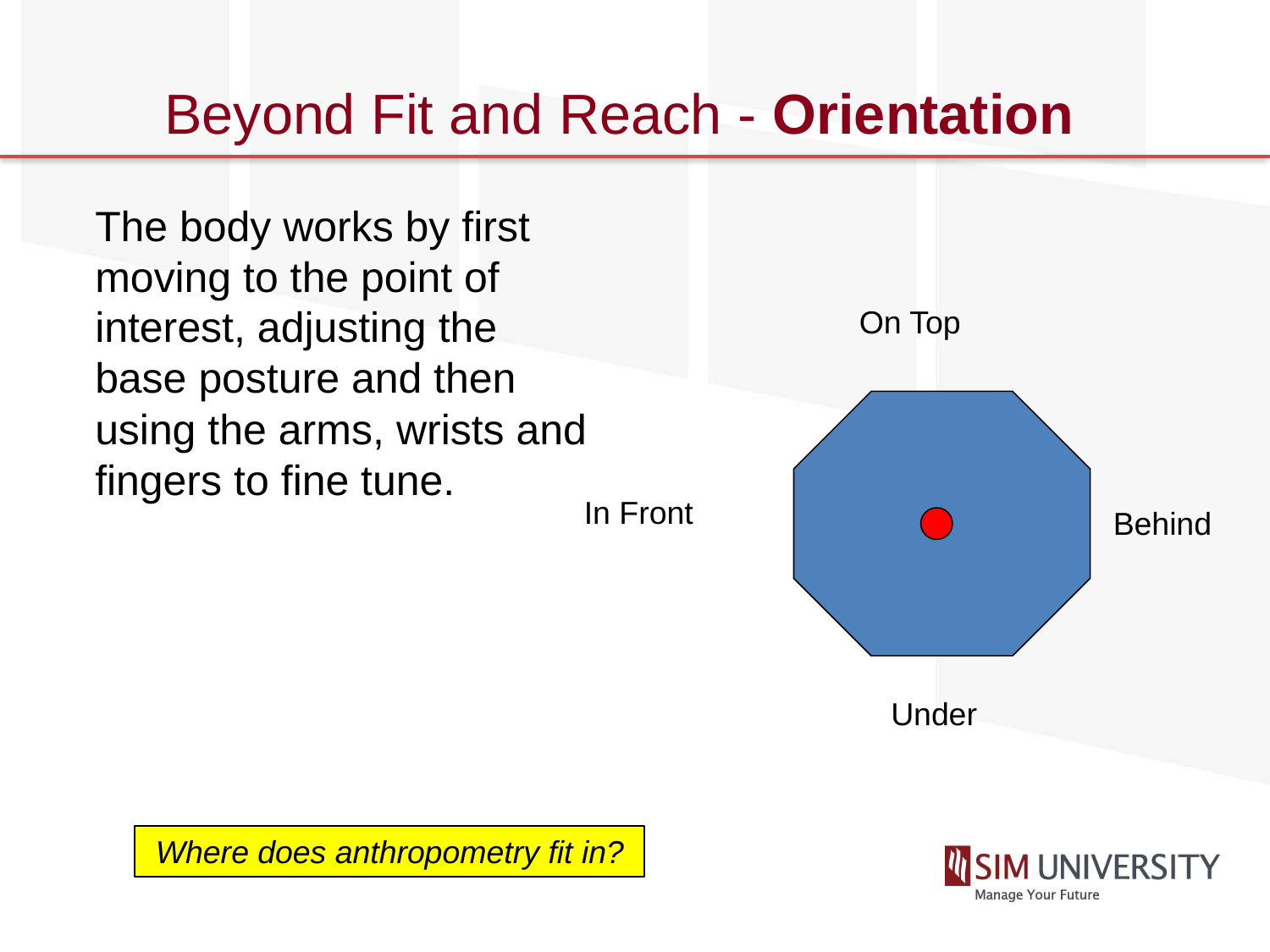

# Beyond Fit and Reach - Orientation
	The body works by first moving to the point of interest, adjusting the base posture and then using the arms, wrists and fingers to fine tune.
On Top

In Front
Behind

Under
Where does anthropometry fit in?